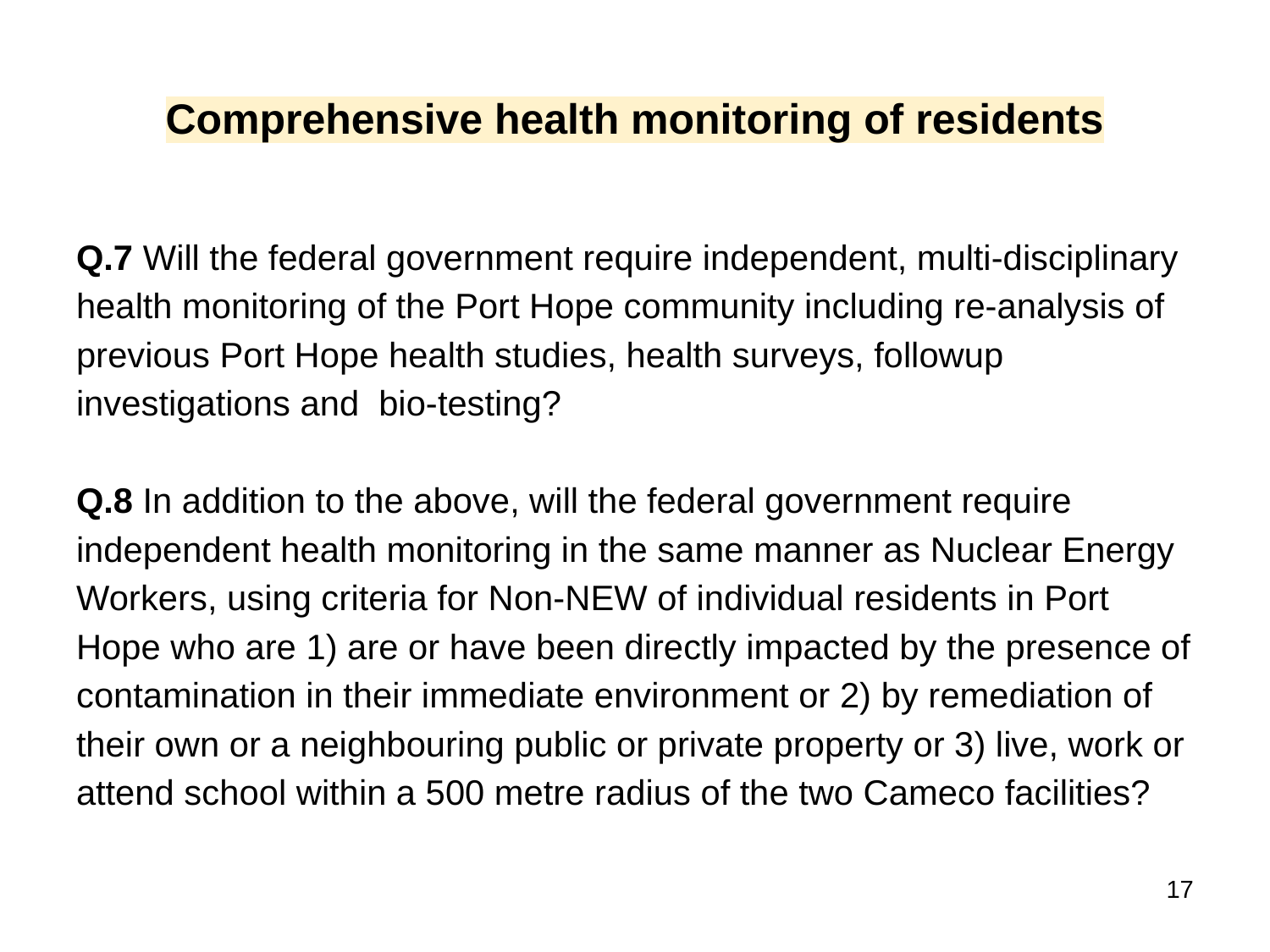

# Comprehensive health monitoring of residents
Q.7 Will the federal government require independent, multi-disciplinary health monitoring of the Port Hope community including re-analysis of previous Port Hope health studies, health surveys, followup investigations and  bio-testing?

Q.8 In addition to the above, will the federal government require independent health monitoring in the same manner as Nuclear Energy Workers, using criteria for Non-NEW of individual residents in Port Hope who are 1) are or have been directly impacted by the presence of contamination in their immediate environment or 2) by remediation of their own or a neighbouring public or private property or 3) live, work or attend school within a 500 metre radius of the two Cameco facilities?

17